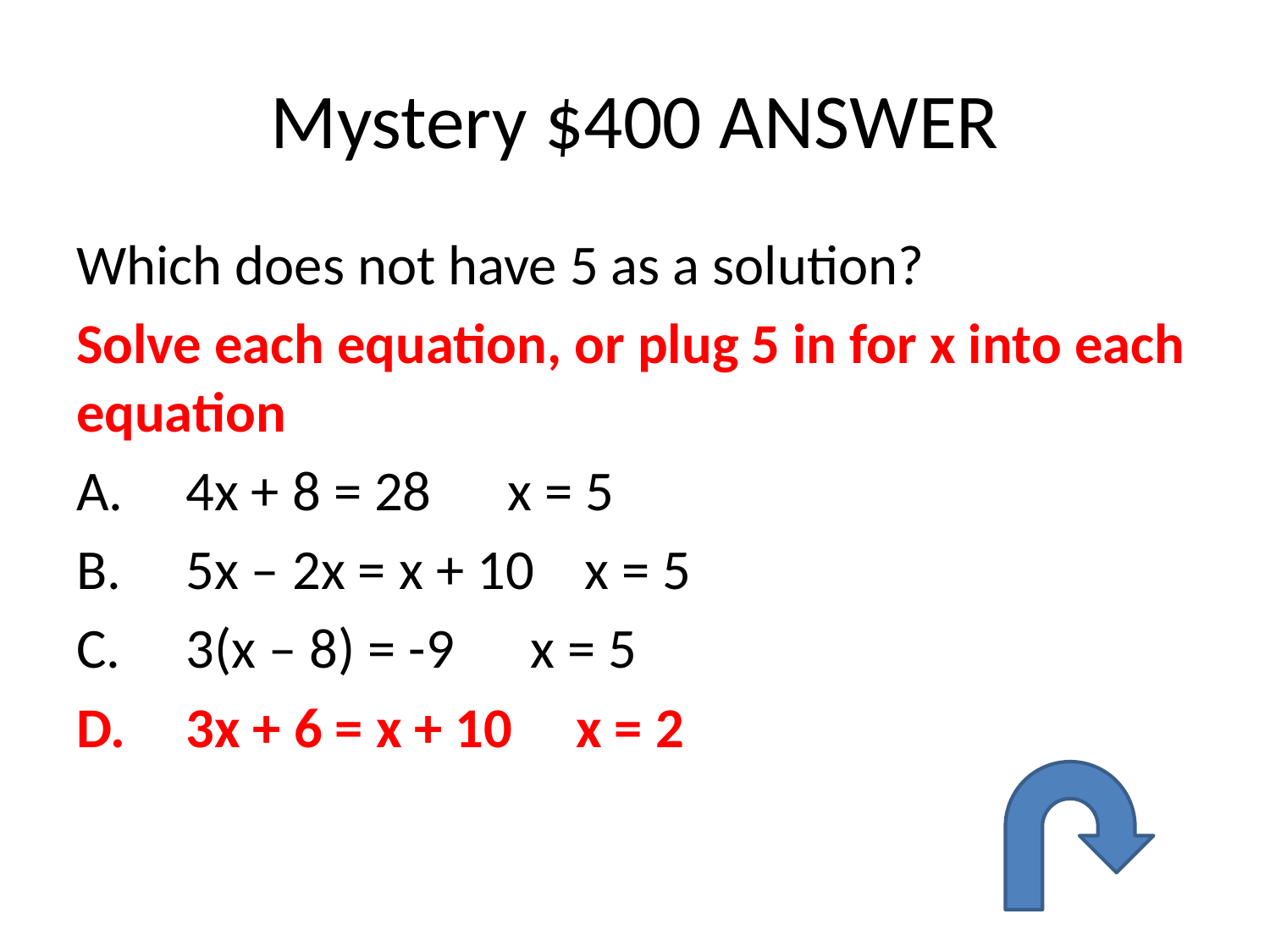

# Mystery $400 ANSWER
Which does not have 5 as a solution?
Solve each equation, or plug 5 in for x into each equation
   4x + 8 = 28      x = 5
   5x – 2x = x + 10    x = 5
   3(x – 8) = -9      x = 5
   3x + 6 = x + 10     x = 2